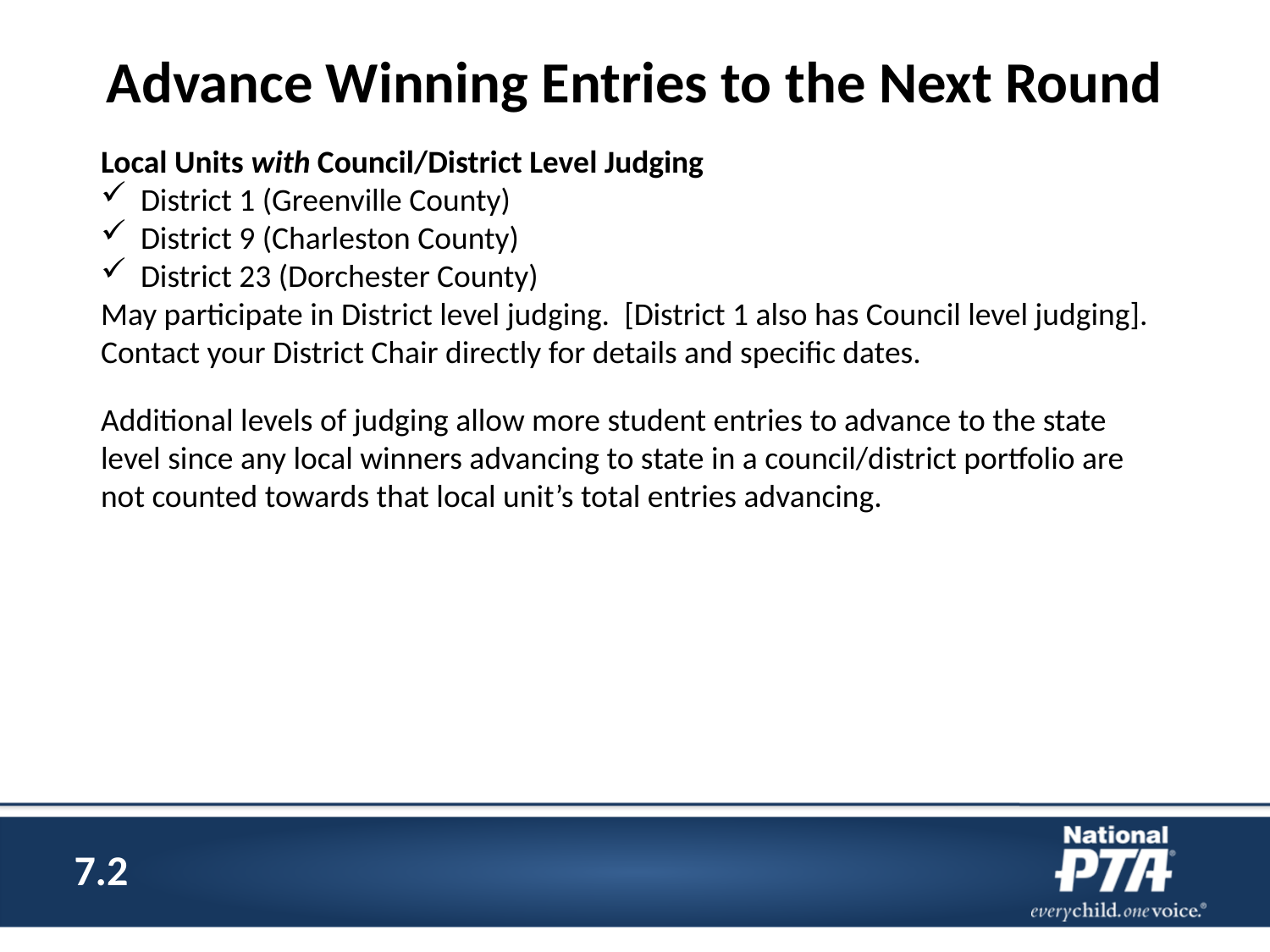

# Advance Winning Entries to the Next Round
Local Units with Council/District Level Judging
District 1 (Greenville County)
District 9 (Charleston County)
District 23 (Dorchester County)
May participate in District level judging.  [District 1 also has Council level judging].  Contact your District Chair directly for details and specific dates.

Additional levels of judging allow more student entries to advance to the state level since any local winners advancing to state in a council/district portfolio are not counted towards that local unit’s total entries advancing.

7.2